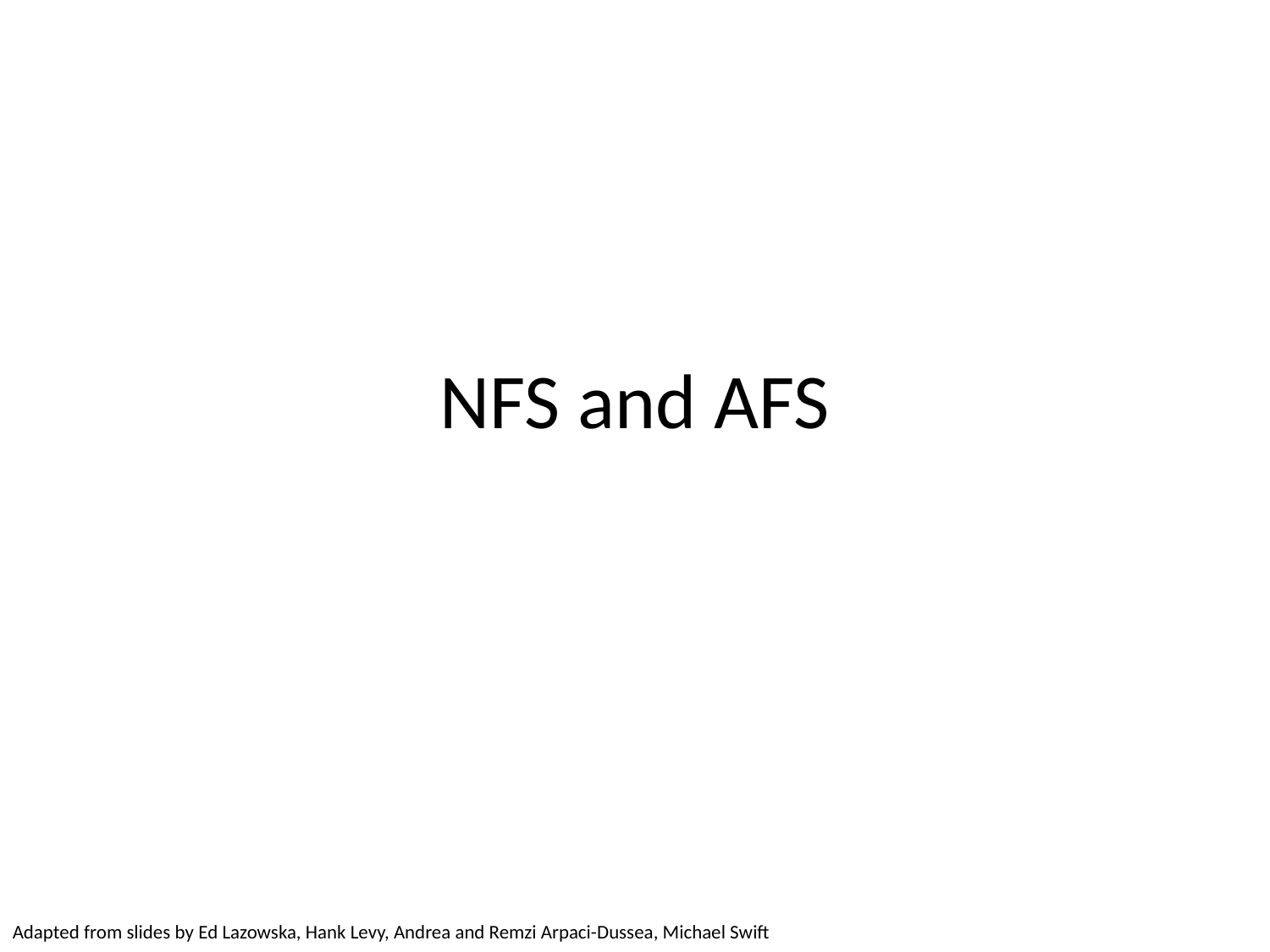

# NFS and AFS

Adapted from slides by Ed Lazowska, Hank Levy, Andrea and Remzi Arpaci-Dussea, Michael Swift